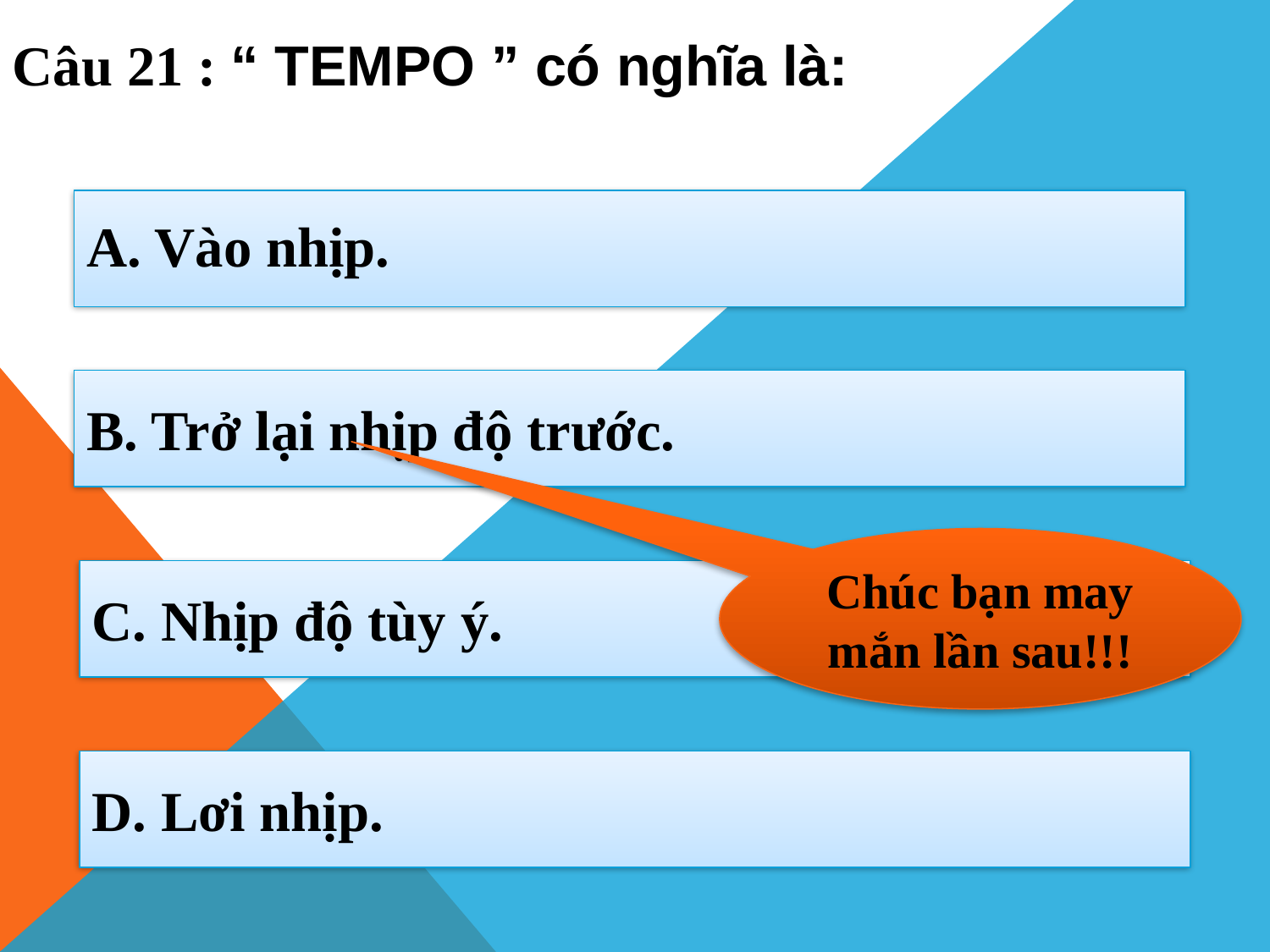

Câu 21 : “ TEMPO ” có nghĩa là:
A. Vào nhịp.

B. Trở lại nhịp độ trước.

Chúc bạn may mắn lần sau!!!

C. Nhịp độ tùy ý.

D. Lơi nhịp.